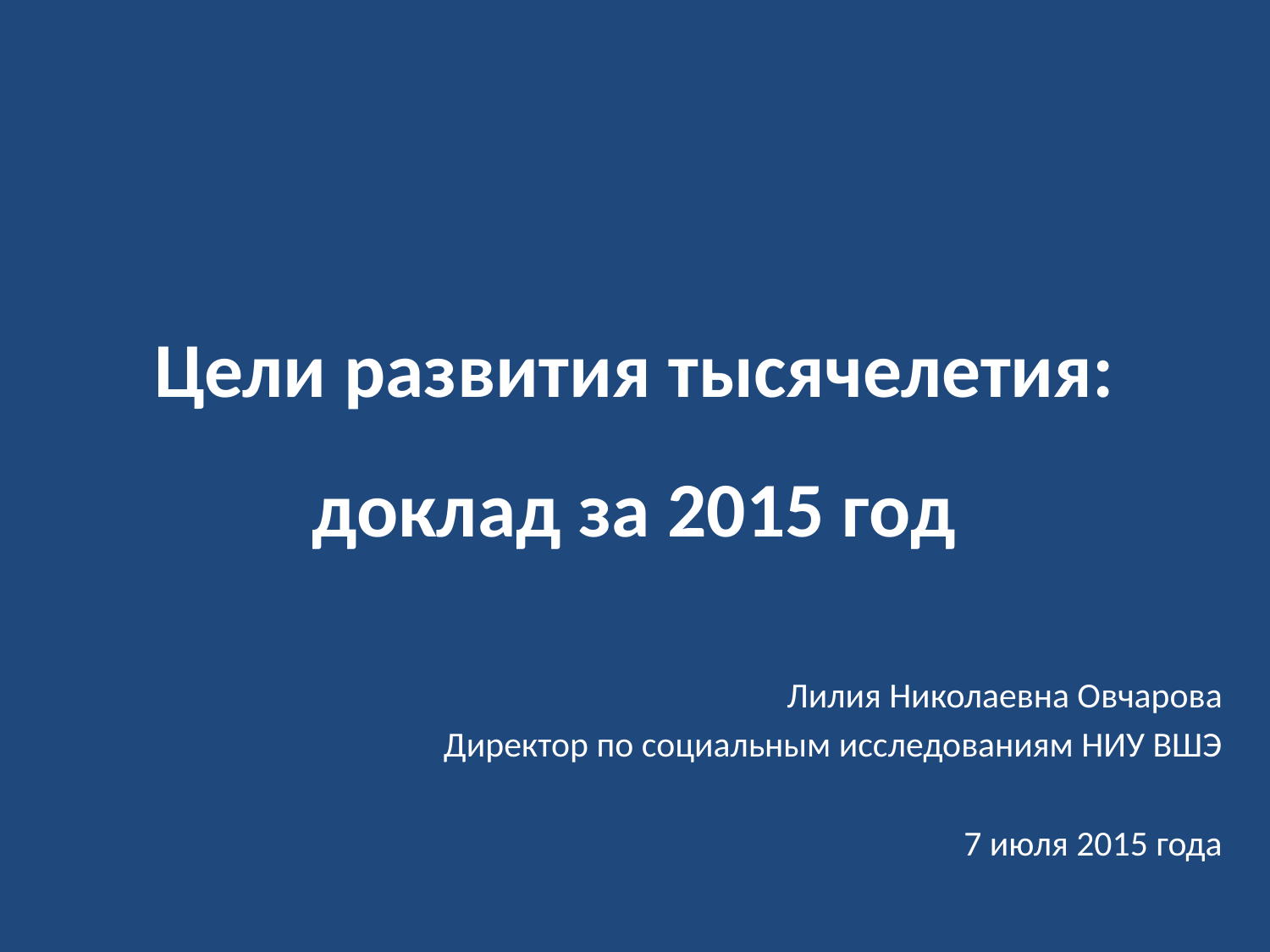

# Цели развития тысячелетия: доклад за 2015 год
Лилия Николаевна Овчарова
Директор по социальным исследованиям НИУ ВШЭ

7 июля 2015 года